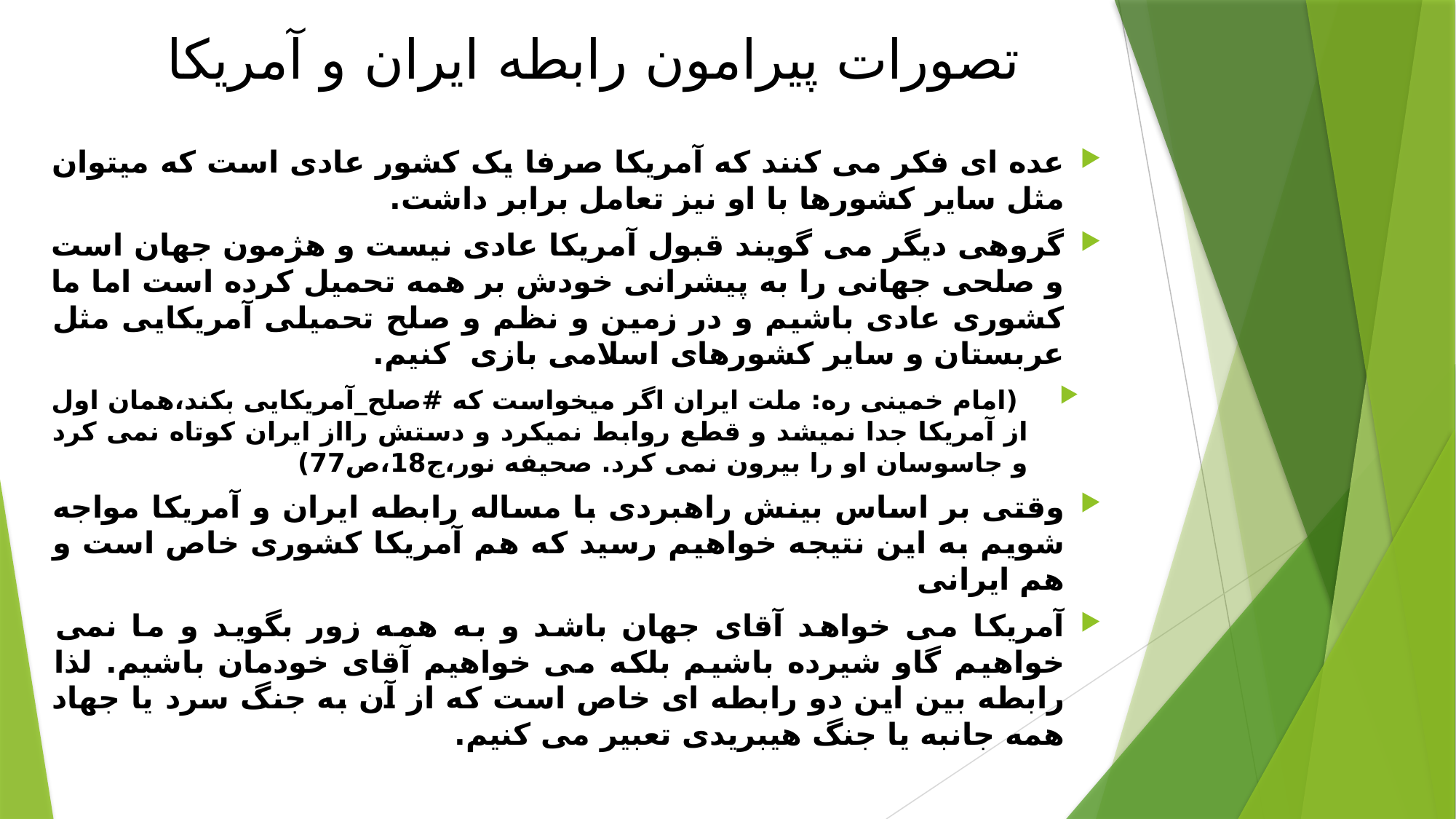

# تصورات پیرامون رابطه ایران و آمریکا
عده ای فکر می کنند که آمریکا صرفا یک کشور عادی است که میتوان مثل سایر کشورها با او نیز تعامل برابر داشت.
گروهی دیگر می گویند قبول آمریکا عادی نیست و هژمون جهان است و صلحی جهانی را به پیشرانی خودش بر همه تحمیل کرده است اما ما کشوری عادی باشیم و در زمین و نظم و صلح تحمیلی آمریکایی مثل عربستان و سایر کشورهای اسلامی بازی  کنیم.
 (امام خمینی ره: ملت ایران اگر میخواست که #صلح_آمریکایی بکند،همان اول از آمریکا جدا نمیشد و قطع روابط نمیکرد و دستش رااز ایران کوتاه نمی کرد و جاسوسان او را بیرون نمی کرد. صحیفه نور،ج18،ص77)
وقتی بر اساس بینش راهبردی با مساله رابطه ایران و آمریکا مواجه شویم به این نتیجه خواهیم رسید که هم آمریکا کشوری خاص است و هم ایرانی
آمریکا می خواهد آقای جهان باشد و به همه زور بگوید و ما نمی خواهیم گاو شیرده باشیم بلکه می خواهیم آقای خودمان باشیم. لذا رابطه بین این دو رابطه ای خاص است که از آن به جنگ سرد یا جهاد همه جانبه یا جنگ هیبریدی تعبیر می کنیم.